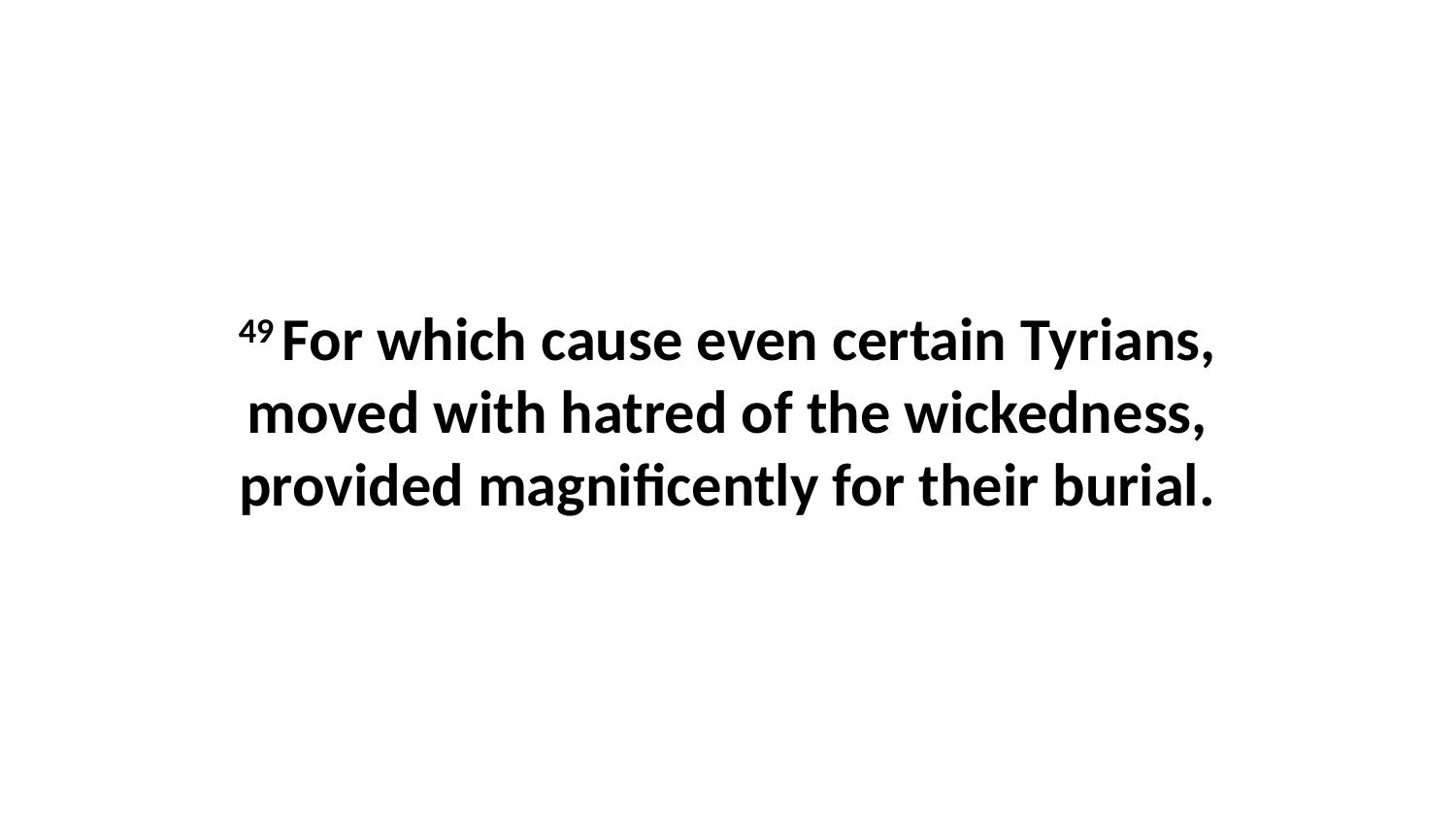

49 For which cause even certain Tyrians, moved with hatred of the wickedness, provided magnificently for their burial.